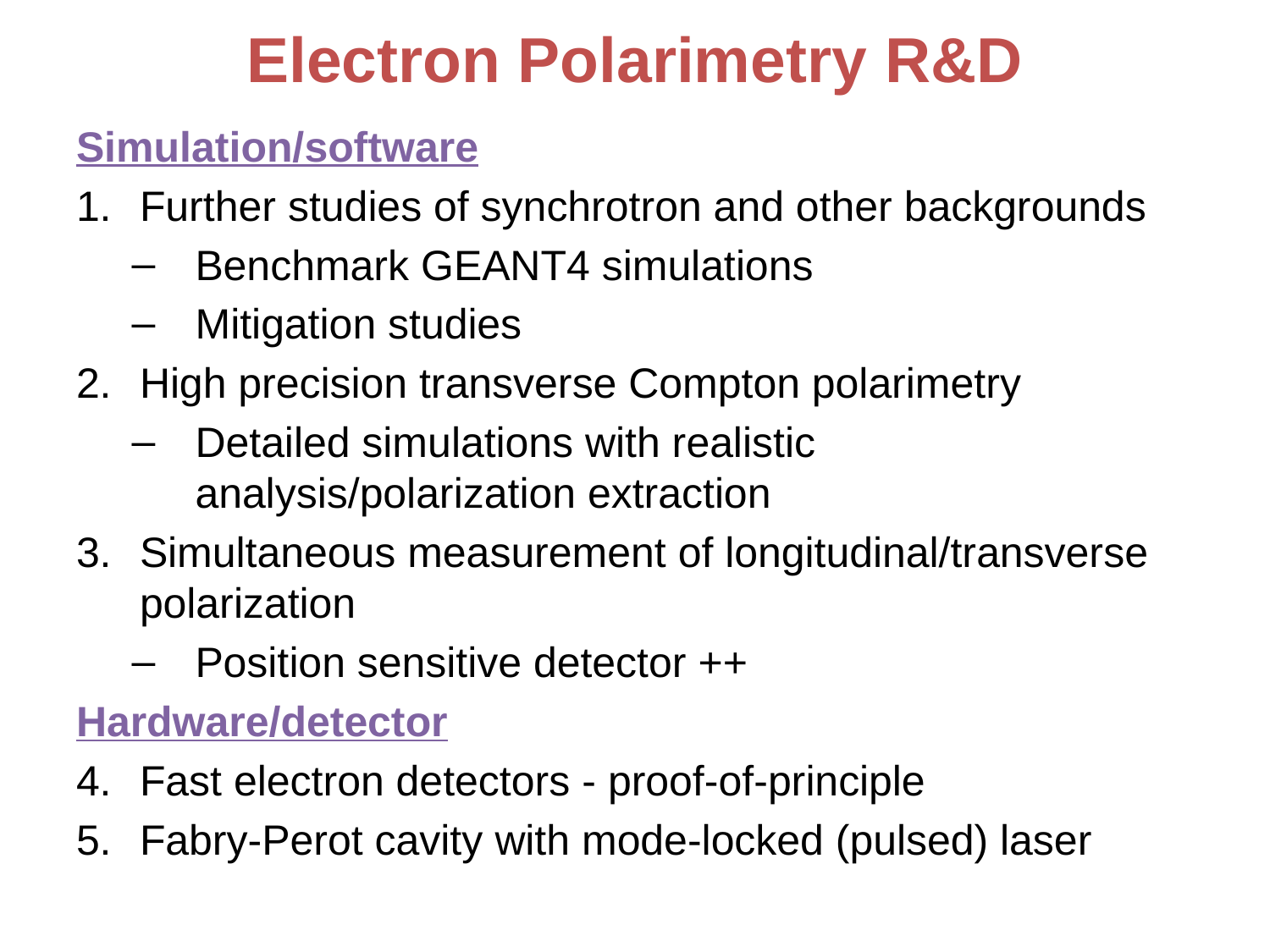

# Electron Polarimetry R&D
Simulation/software
Further studies of synchrotron and other backgrounds
Benchmark GEANT4 simulations
Mitigation studies
High precision transverse Compton polarimetry
Detailed simulations with realistic analysis/polarization extraction
Simultaneous measurement of longitudinal/transverse polarization
Position sensitive detector ++
Hardware/detector
Fast electron detectors - proof-of-principle
Fabry-Perot cavity with mode-locked (pulsed) laser